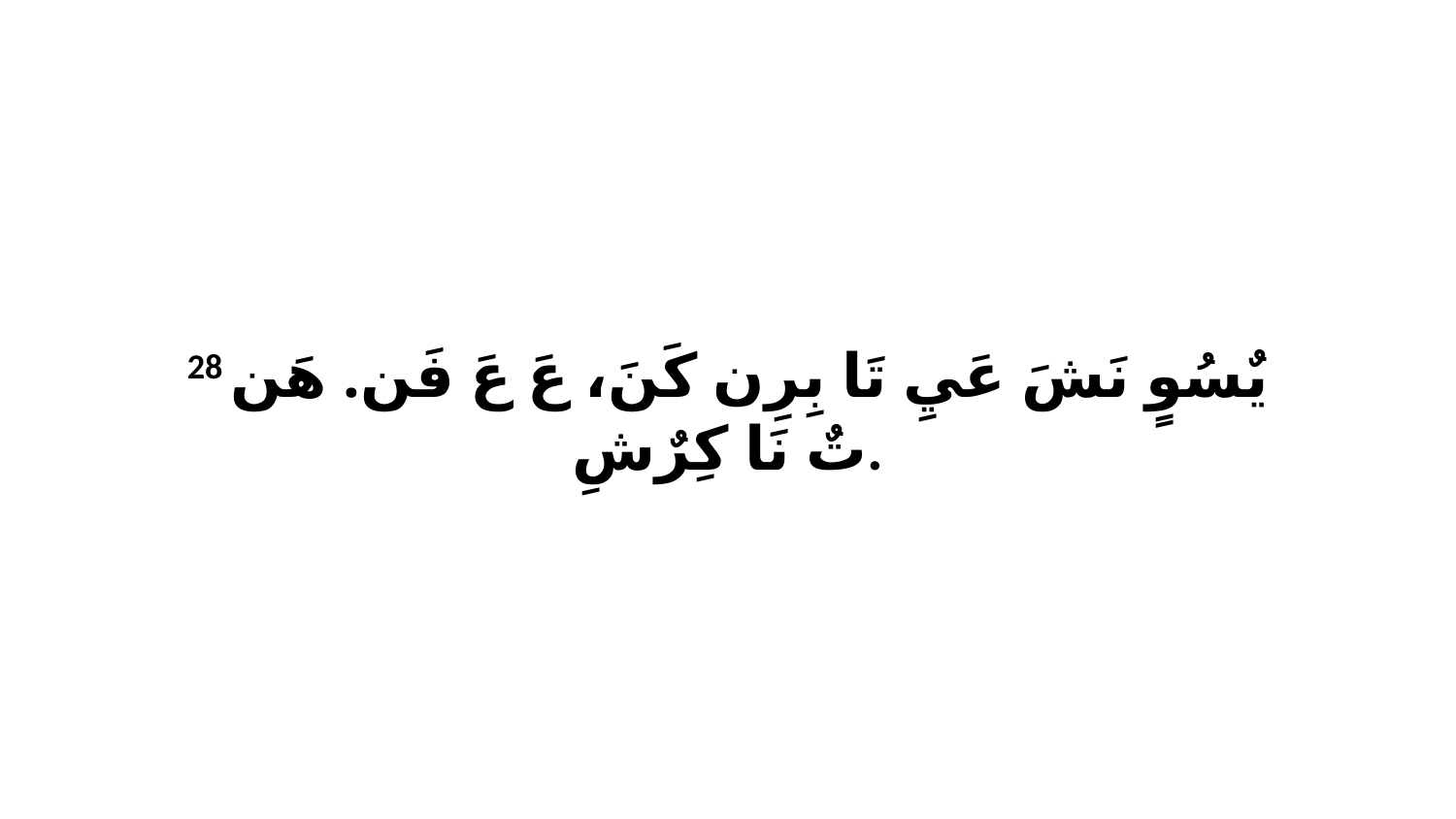

28 يٌسُوٍ نَشَ عَيِ تَا بِرِن كَنَ، عَ عَ فَن. هَن تٌ نَا كِرٌشِ.